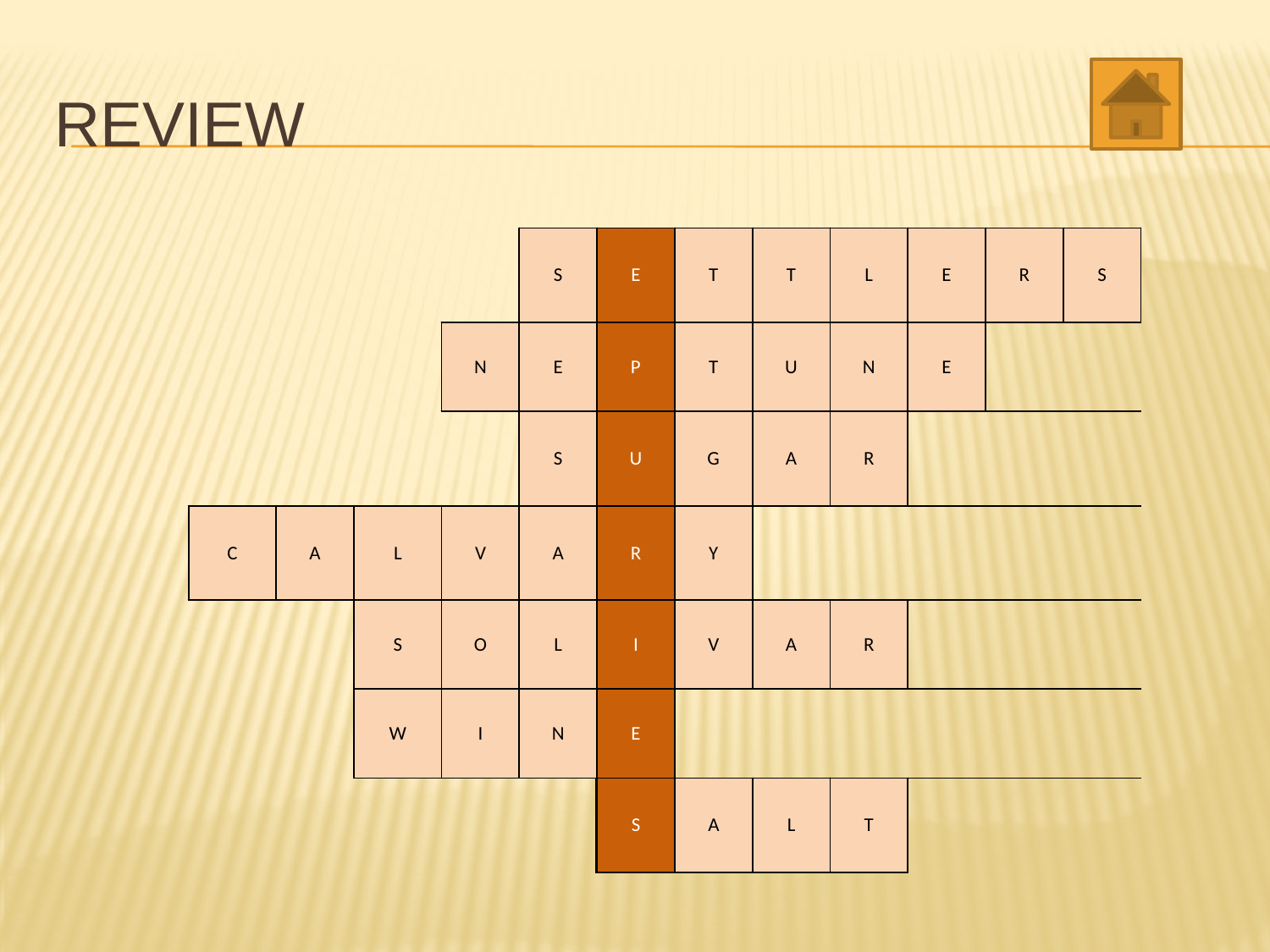

# review
|  |  |  |  |  |  |  |  |  |  |  |  |
| --- | --- | --- | --- | --- | --- | --- | --- | --- | --- | --- | --- |
|  |  |  |  |  |  |  |  |  |  |  |  |
|  |  |  |  |  |  |  |  |  |  |  |  |
|  |  |  |  |  |  |  |  |  |  |  |  |
|  |  |  |  |  |  |  |  |  |  |  |  |
|  |  |  |  |  |  |  |  |  |  |  |  |
|  |  |  |  |  |  |  |  |  |  |  |  |
|  |  |  |  | S | E | T | T | L | E | R | S |
| --- | --- | --- | --- | --- | --- | --- | --- | --- | --- | --- | --- |
|  |  |  | N | E | P | T | U | N | E |  |  |
|  |  |  |  | S | U | G | A | R |  |  |  |
| C | A | L | V | A | R | Y |  |  |  |  |  |
|  |  |  |  |  |  |  |  |  |  |  |  |
|  |  |  |  |  |  |  |  |  |  |  |  |
|  |  |  |  |  |  |  |  |  |  |  |  |
|  |  |  |  | S | E | T | T | L | E | R | S |
| --- | --- | --- | --- | --- | --- | --- | --- | --- | --- | --- | --- |
|  |  |  | N | E | P | T | U | N | E |  |  |
|  |  |  |  | S | U | G | A | R |  |  |  |
| C | A | L | V | A | R | Y |  |  |  |  |  |
|  |  | S | O | L | I | V | A | R |  |  |  |
|  |  |  |  |  |  |  |  |  |  |  |  |
|  |  |  |  |  |  |  |  |  |  |  |  |
|  |  |  |  | S | E | T | T | L | E | R | S |
| --- | --- | --- | --- | --- | --- | --- | --- | --- | --- | --- | --- |
|  |  |  | N | E | P | T | U | N | E |  |  |
|  |  |  |  | S | U | G | A | R |  |  |  |
| C | A | L | V | A | R | Y |  |  |  |  |  |
|  |  | S | O | L | I | V | A | R |  |  |  |
|  |  | W | I | N | E |  |  |  |  |  |  |
|  |  |  |  |  |  |  |  |  |  |  |  |
|  |  |  |  | S | E | T | T | L | E | R | S |
| --- | --- | --- | --- | --- | --- | --- | --- | --- | --- | --- | --- |
|  |  |  | N | E | P | T | U | N | E |  |  |
|  |  |  |  | S | U | G | A | R |  |  |  |
| C | A | L | V | A | R | Y |  |  |  |  |  |
|  |  | S | O | L | I | V | A | R |  |  |  |
|  |  | W | I | N | E |  |  |  |  |  |  |
|  |  |  |  |  | S | A | L | T |  |  |  |
|  |  |  |  | S | E | T | T | L | E | R | S |
| --- | --- | --- | --- | --- | --- | --- | --- | --- | --- | --- | --- |
|  |  |  | N | E | P | T | U | N | E |  |  |
|  |  |  |  | S | U | G | A | R |  |  |  |
|  |  |  |  |  |  |  |  |  |  |  |  |
|  |  |  |  |  |  |  |  |  |  |  |  |
|  |  |  |  |  |  |  |  |  |  |  |  |
|  |  |  |  |  |  |  |  |  |  |  |  |
|  |  |  |  | S | E | T | T | L | E | R | S |
| --- | --- | --- | --- | --- | --- | --- | --- | --- | --- | --- | --- |
|  |  |  |  |  |  |  |  |  |  |  |  |
|  |  |  |  |  |  |  |  |  |  |  |  |
|  |  |  |  |  |  |  |  |  |  |  |  |
|  |  |  |  |  |  |  |  |  |  |  |  |
|  |  |  |  |  |  |  |  |  |  |  |  |
|  |  |  |  |  |  |  |  |  |  |  |  |
|  |  |  |  | S | E | T | T | L | E | R | S |
| --- | --- | --- | --- | --- | --- | --- | --- | --- | --- | --- | --- |
|  |  |  | N | E | P | T | U | N | E |  |  |
|  |  |  |  |  |  |  |  |  |  |  |  |
|  |  |  |  |  |  |  |  |  |  |  |  |
|  |  |  |  |  |  |  |  |  |  |  |  |
|  |  |  |  |  |  |  |  |  |  |  |  |
|  |  |  |  |  |  |  |  |  |  |  |  |
|  |  |  |  |  |  |  |  |  |  |  |  |
| --- | --- | --- | --- | --- | --- | --- | --- | --- | --- | --- | --- |
|  |  |  |  |  |  |  |  |  |  |  |  |
|  |  |  |  |  |  |  |  |  |  |  |  |
|  |  |  |  |  |  |  |  |  |  |  |  |
|  |  |  |  |  |  |  |  |  |  |  |  |
|  |  |  |  |  |  |  |  |  |  |  |  |
|  |  |  |  |  |  |  |  |  |  |  |  |